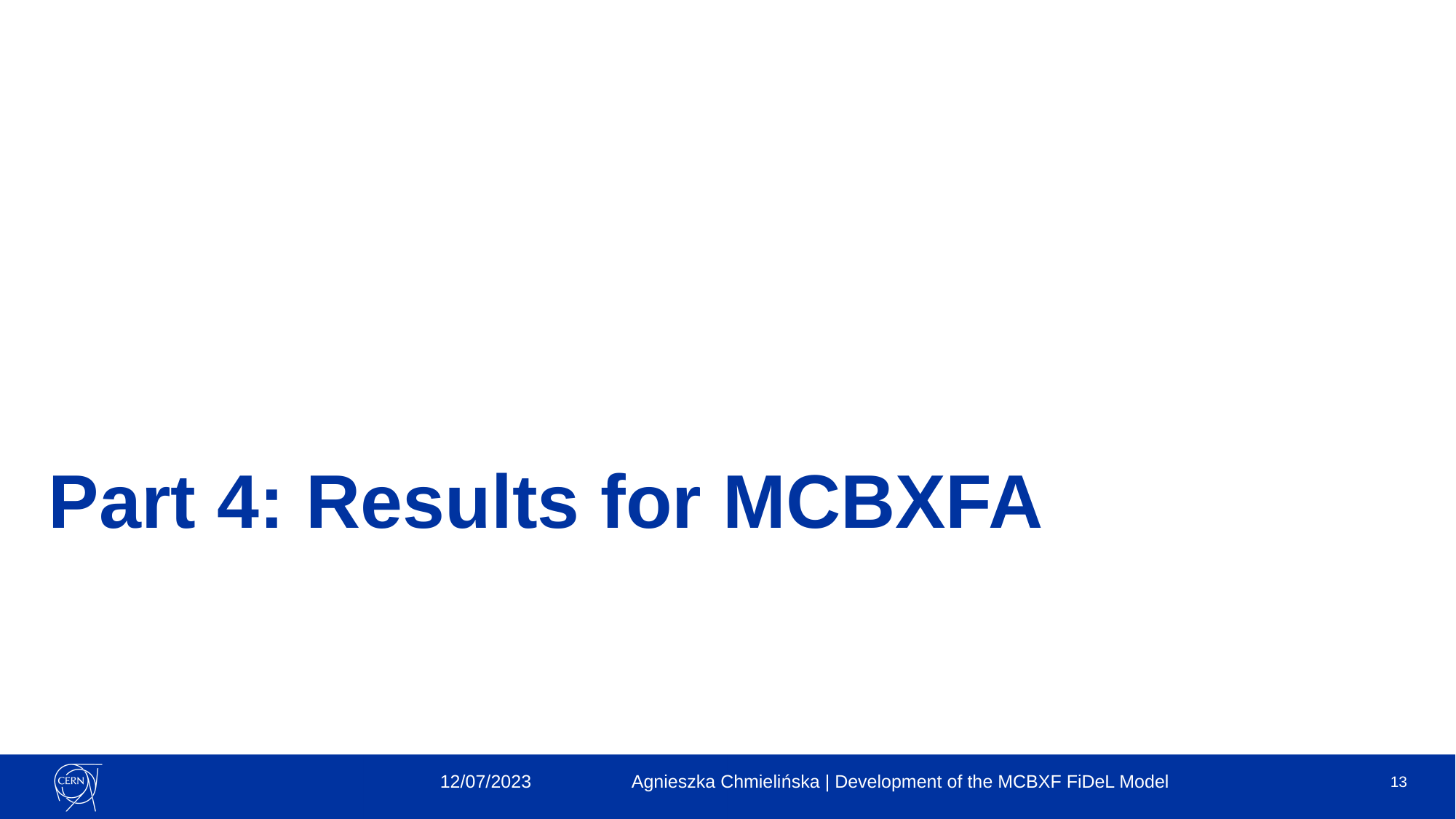

# Part 4: Results for MCBXFA
12/07/2023
Agnieszka Chmielińska | Development of the MCBXF FiDeL Model
13